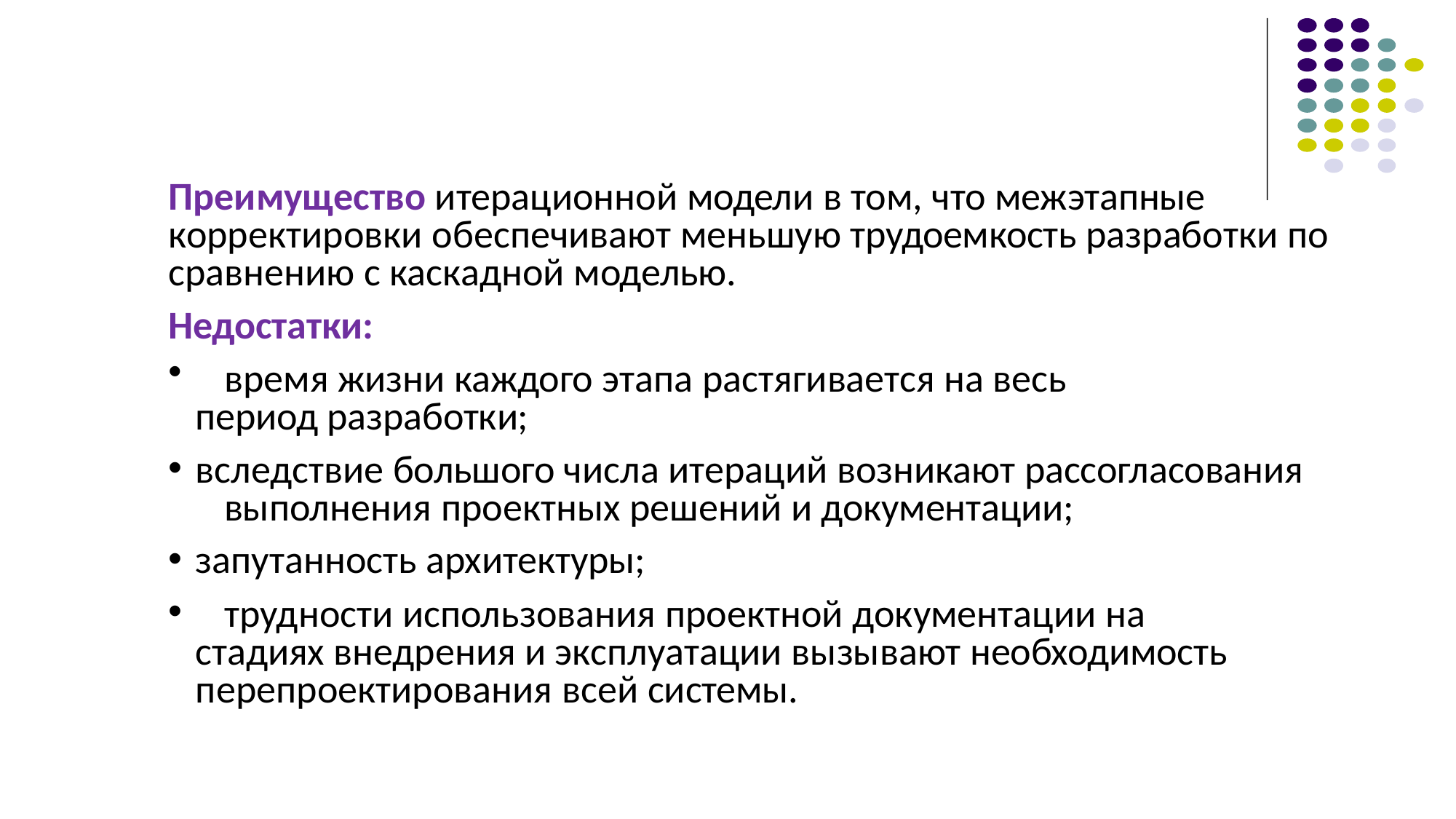

Преимущество итерационной модели в том, что межэтапные корректировки обеспечивают меньшую трудоемкость разработки по сравнению с каскадной моделью.
Недостатки:
	время жизни каждого этапа растягивается на весь период разработки;
вследствие большого числа итераций возникают рассогласования 	выполнения проектных решений и документации;
запутанность архитектуры;
	трудности использования проектной документации на стадиях внедрения и эксплуатации вызывают необходимость
перепроектирования всей системы.